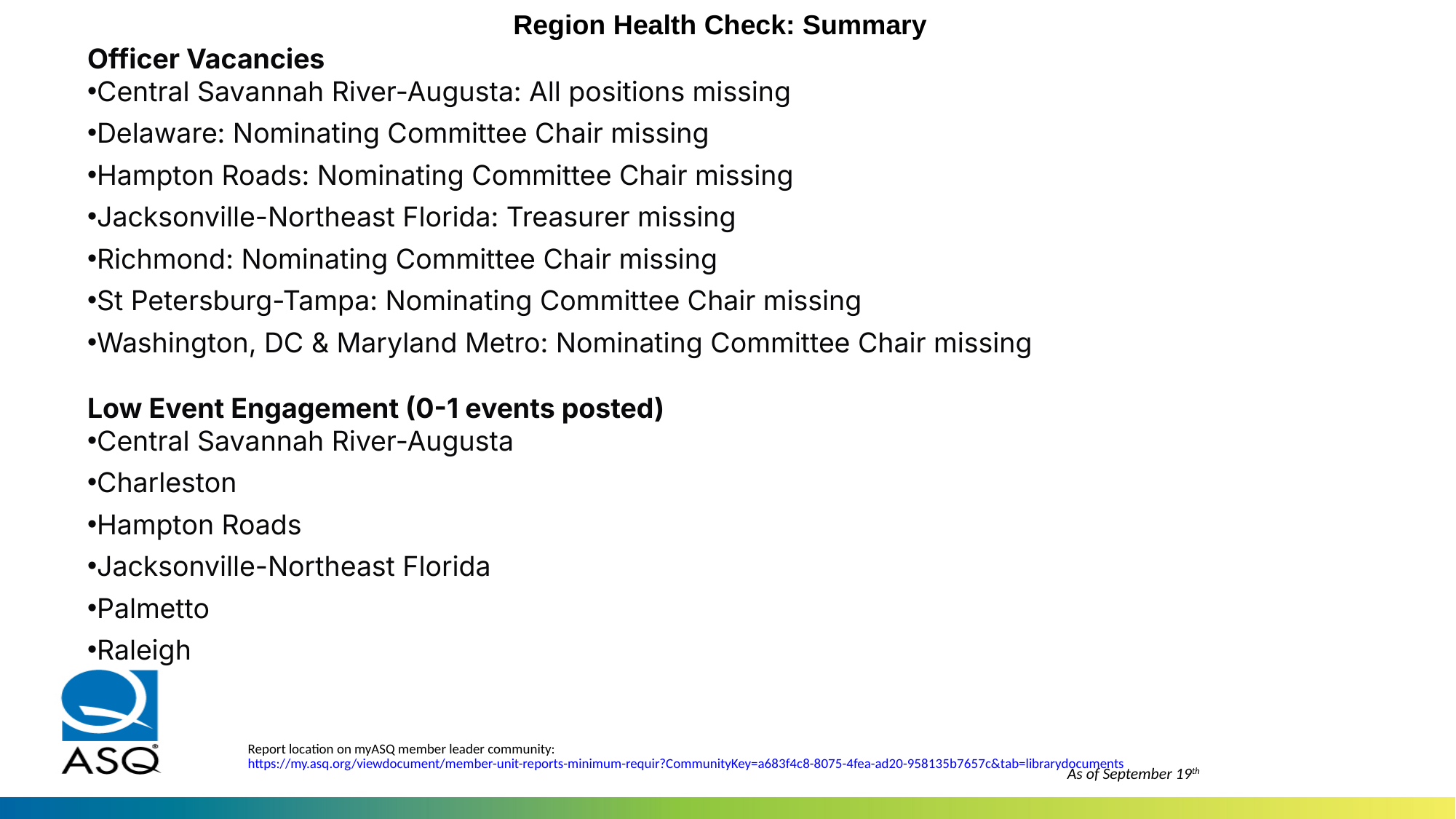

# Region Health Check: Summary
Officer Vacancies
Central Savannah River-Augusta: All positions missing
Delaware: Nominating Committee Chair missing
Hampton Roads: Nominating Committee Chair missing
Jacksonville-Northeast Florida: Treasurer missing
Richmond: Nominating Committee Chair missing
St Petersburg-Tampa: Nominating Committee Chair missing
Washington, DC & Maryland Metro: Nominating Committee Chair missing

Low Event Engagement (0-1 events posted)
Central Savannah River-Augusta
Charleston
Hampton Roads
Jacksonville-Northeast Florida
Palmetto
Raleigh
Report location on myASQ member leader community: https://my.asq.org/viewdocument/member-unit-reports-minimum-requir?CommunityKey=a683f4c8-8075-4fea-ad20-958135b7657c&tab=librarydocuments
As of September 19th